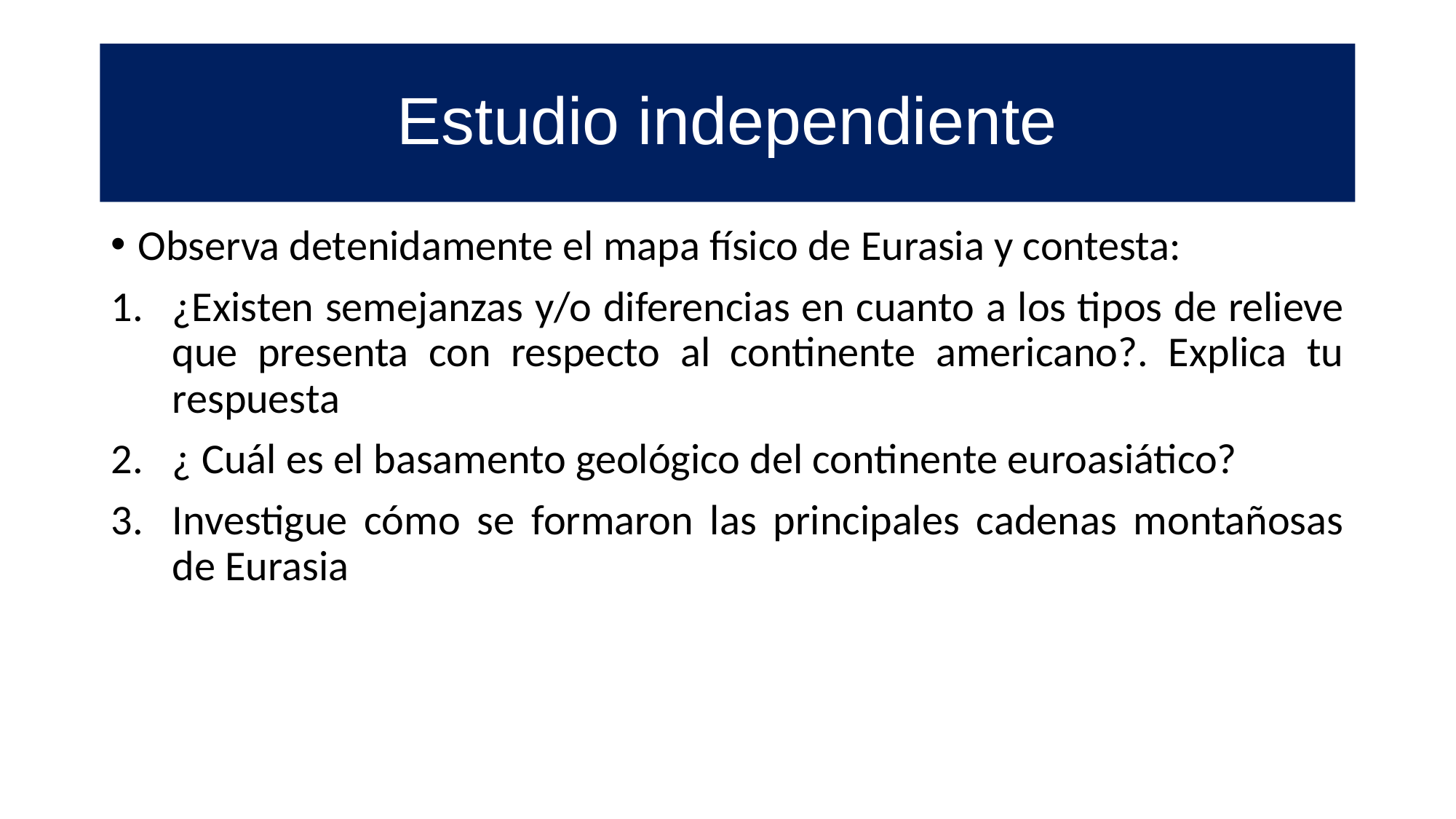

# Estudio independiente
Observa detenidamente el mapa físico de Eurasia y contesta:
¿Existen semejanzas y/o diferencias en cuanto a los tipos de relieve que presenta con respecto al continente americano?. Explica tu respuesta
¿ Cuál es el basamento geológico del continente euroasiático?
Investigue cómo se formaron las principales cadenas montañosas de Eurasia